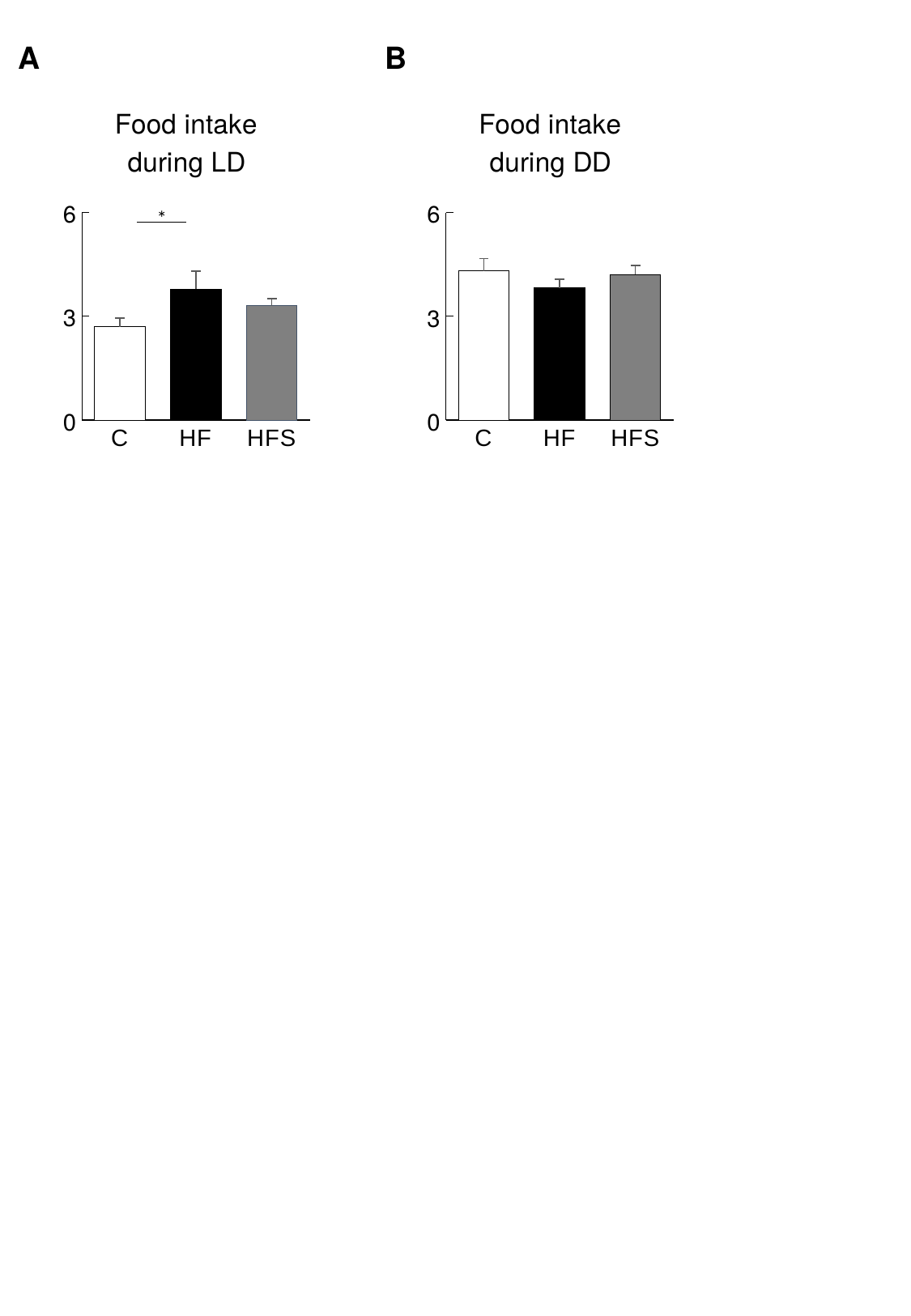

A
B

### Chart: Food intake during LD

| Category |  |
|---|---|
| C | 2.697222222222223 |
| HF | 3.7821428571428566 |
| HFS | 3.3037037037037034 |

### Chart: Food intake during DD

| Category |  |
|---|---|
| C | 4.314285714285715 |
| HF | 3.8225 |
| HFS | 4.1999999999999975 |
*